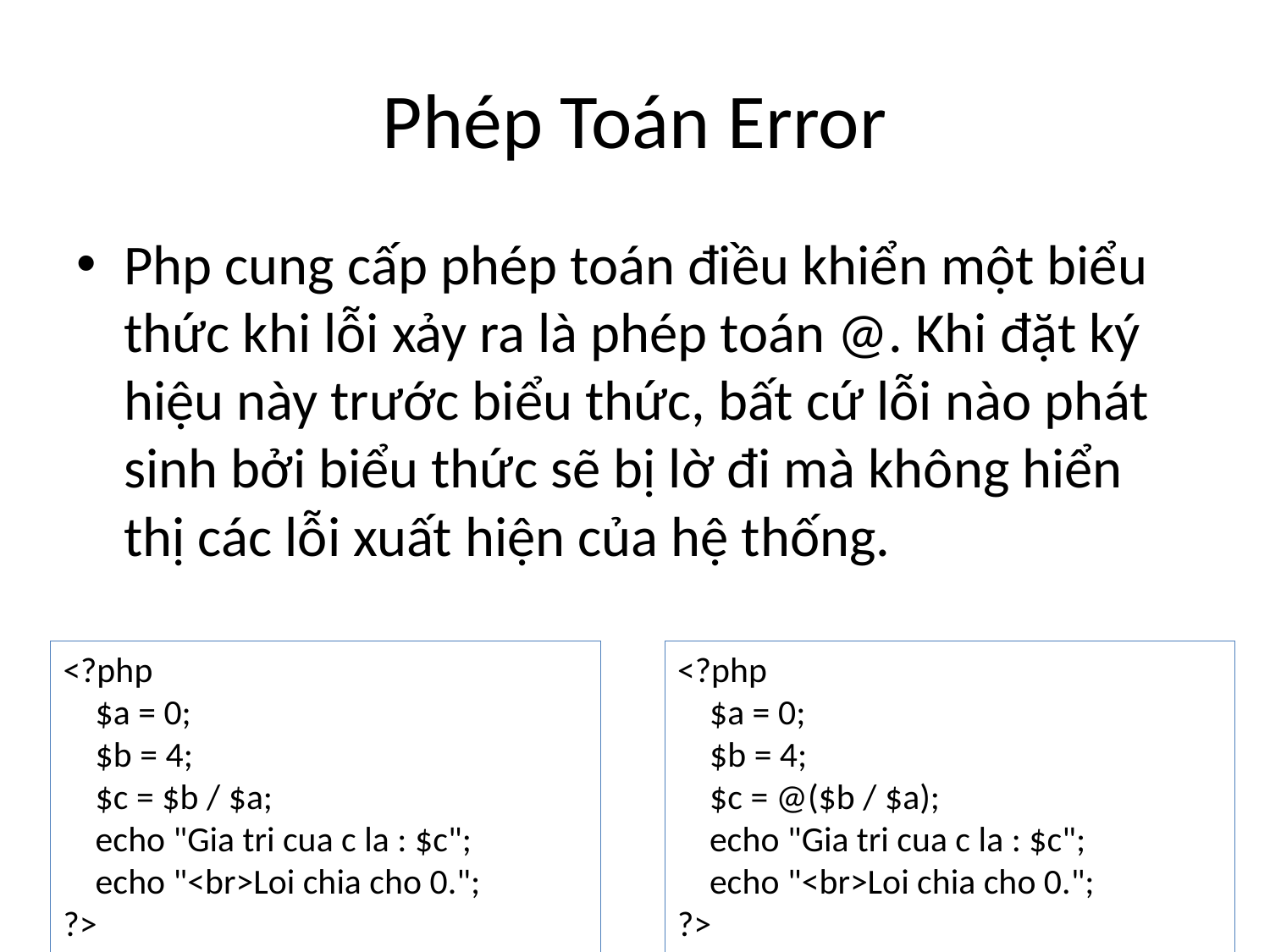

# Phép Toán Error
Php cung cấp phép toán điều khiển một biểu thức khi lỗi xảy ra là phép toán @. Khi đặt ký hiệu này trước biểu thức, bất cứ lỗi nào phát sinh bởi biểu thức sẽ bị lờ đi mà không hiển thị các lỗi xuất hiện của hệ thống.

<?php
    $a = 0;
    $b = 4;
    $c = $b / $a;
    echo "Gia tri cua c la : $c";
    echo "<br>Loi chia cho 0.";
?>

<?php
    $a = 0;
    $b = 4;
    $c = @($b / $a);
    echo "Gia tri cua c la : $c";
    echo "<br>Loi chia cho 0.";
?>